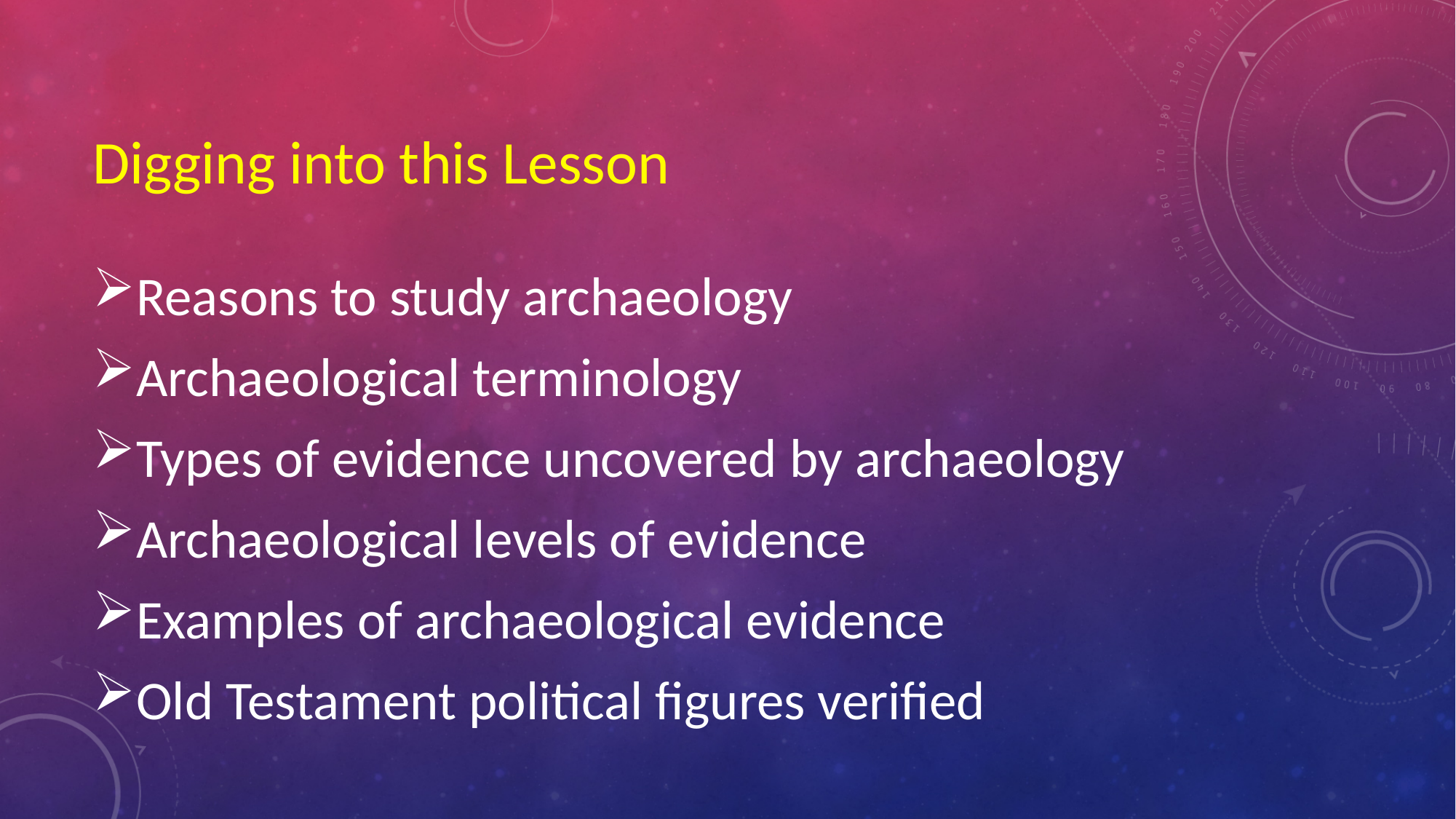

# Digging into this Lesson
Reasons to study archaeology
Archaeological terminology
Types of evidence uncovered by archaeology
Archaeological levels of evidence
Examples of archaeological evidence
Old Testament political figures verified